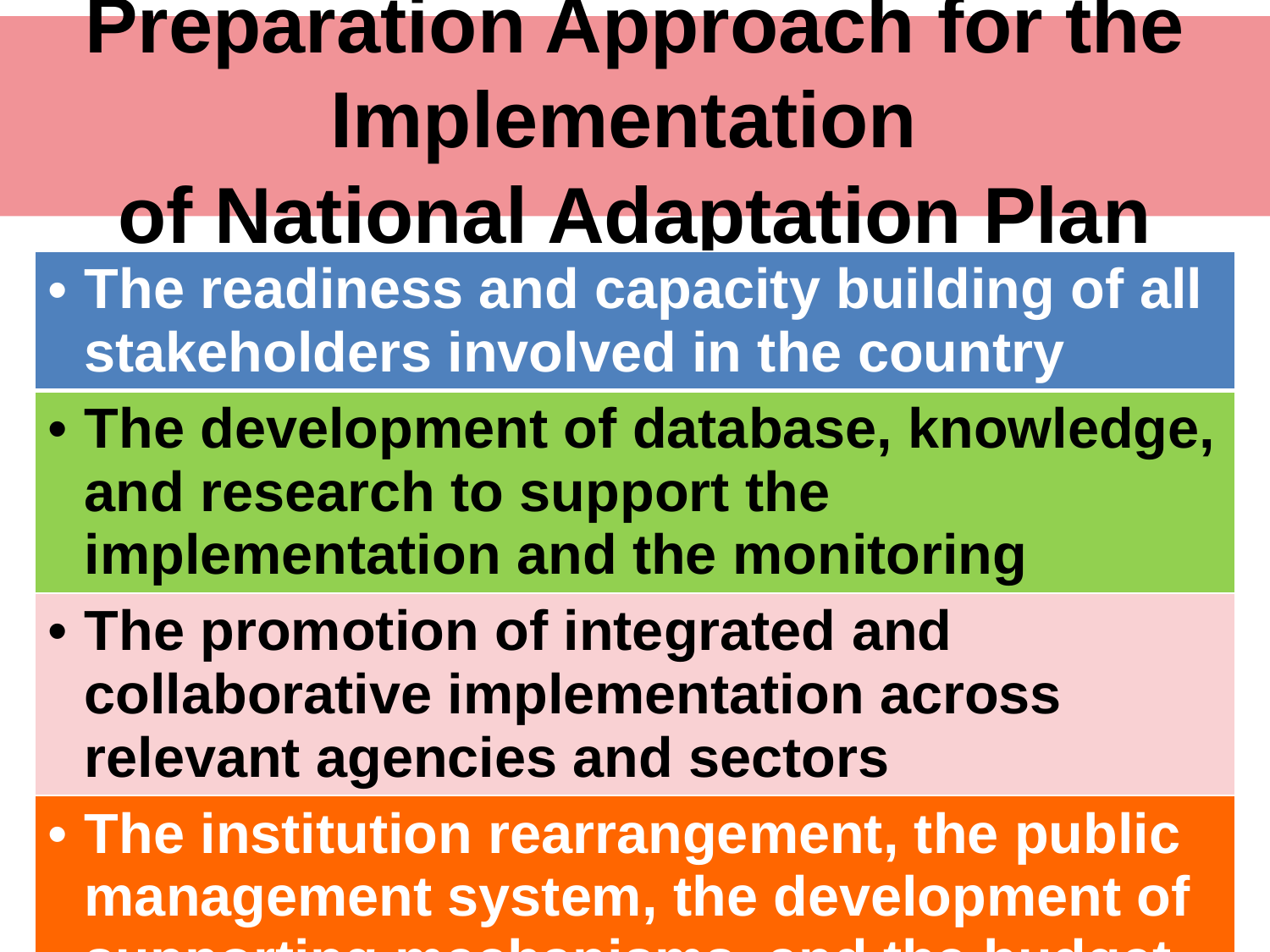

# Preparation Approach for the Implementation of National Adaptation Plan
| The readiness and capacity building of all stakeholders involved in the country |
| --- |
| The development of database, knowledge, and research to support the implementation and the monitoring |
| The promotion of integrated and collaborative implementation across relevant agencies and sectors |
| The institution rearrangement, the public management system, the development of supporting mechanisms, and the budget allocation |
15/05/60
13